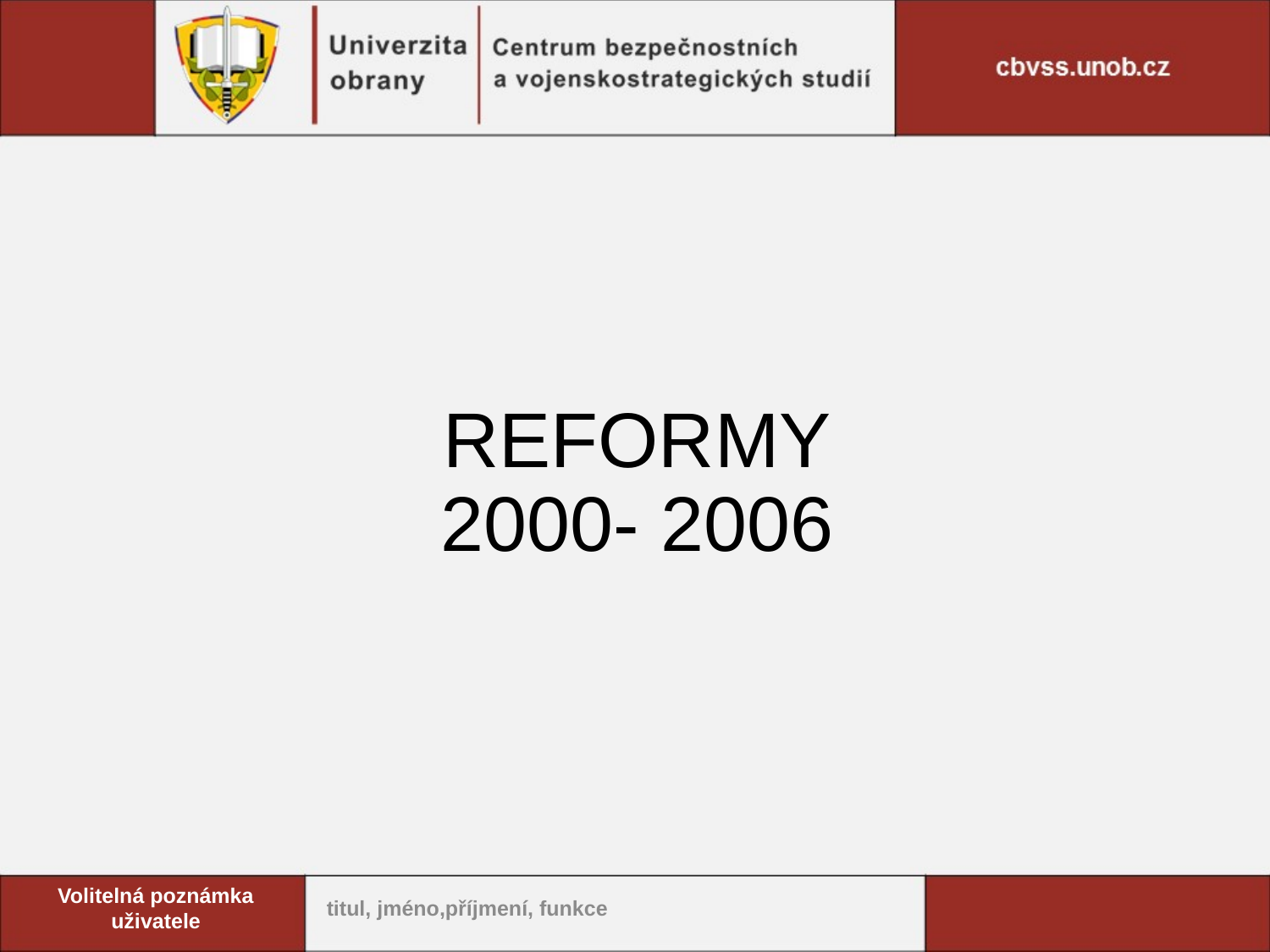

# REFORMY 2000- 2006
Volitelná poznámka uživatele
titul, jméno,příjmení, funkce